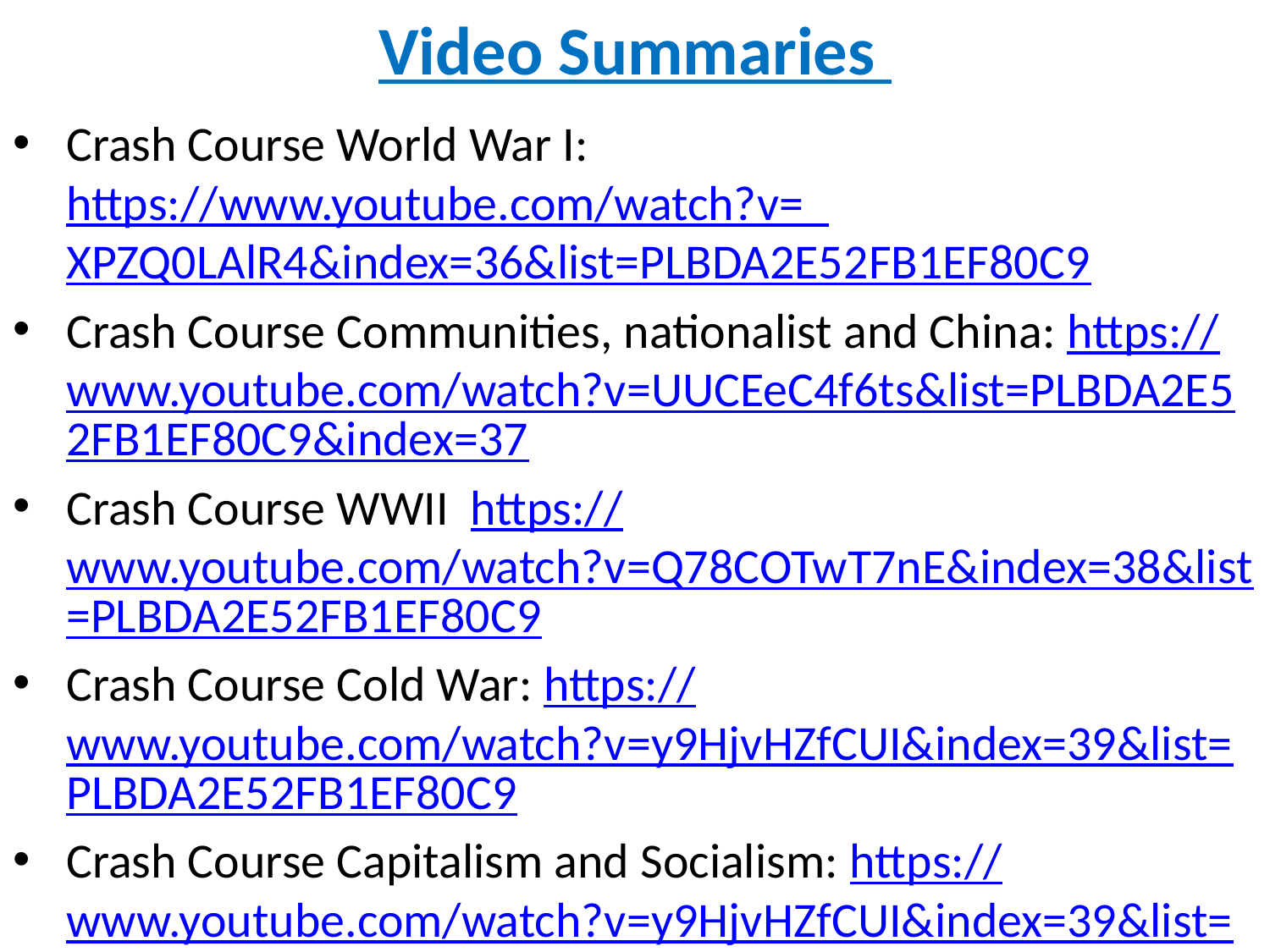

# Video Summaries
Crash Course World War I: https://www.youtube.com/watch?v=_XPZQ0LAlR4&index=36&list=PLBDA2E52FB1EF80C9
Crash Course Communities, nationalist and China: https://www.youtube.com/watch?v=UUCEeC4f6ts&list=PLBDA2E52FB1EF80C9&index=37
Crash Course WWII  https://www.youtube.com/watch?v=Q78COTwT7nE&index=38&list=PLBDA2E52FB1EF80C9
Crash Course Cold War: https://www.youtube.com/watch?v=y9HjvHZfCUI&index=39&list=PLBDA2E52FB1EF80C9
Crash Course Capitalism and Socialism: https://www.youtube.com/watch?v=y9HjvHZfCUI&index=39&list=PLBDA2E52FB1EF80C9
Crash Course Decolonization:  https://www.youtube.com/watch?v=y9HjvHZfCUI&index=39&list=PLBDA2E52FB1EF80C9